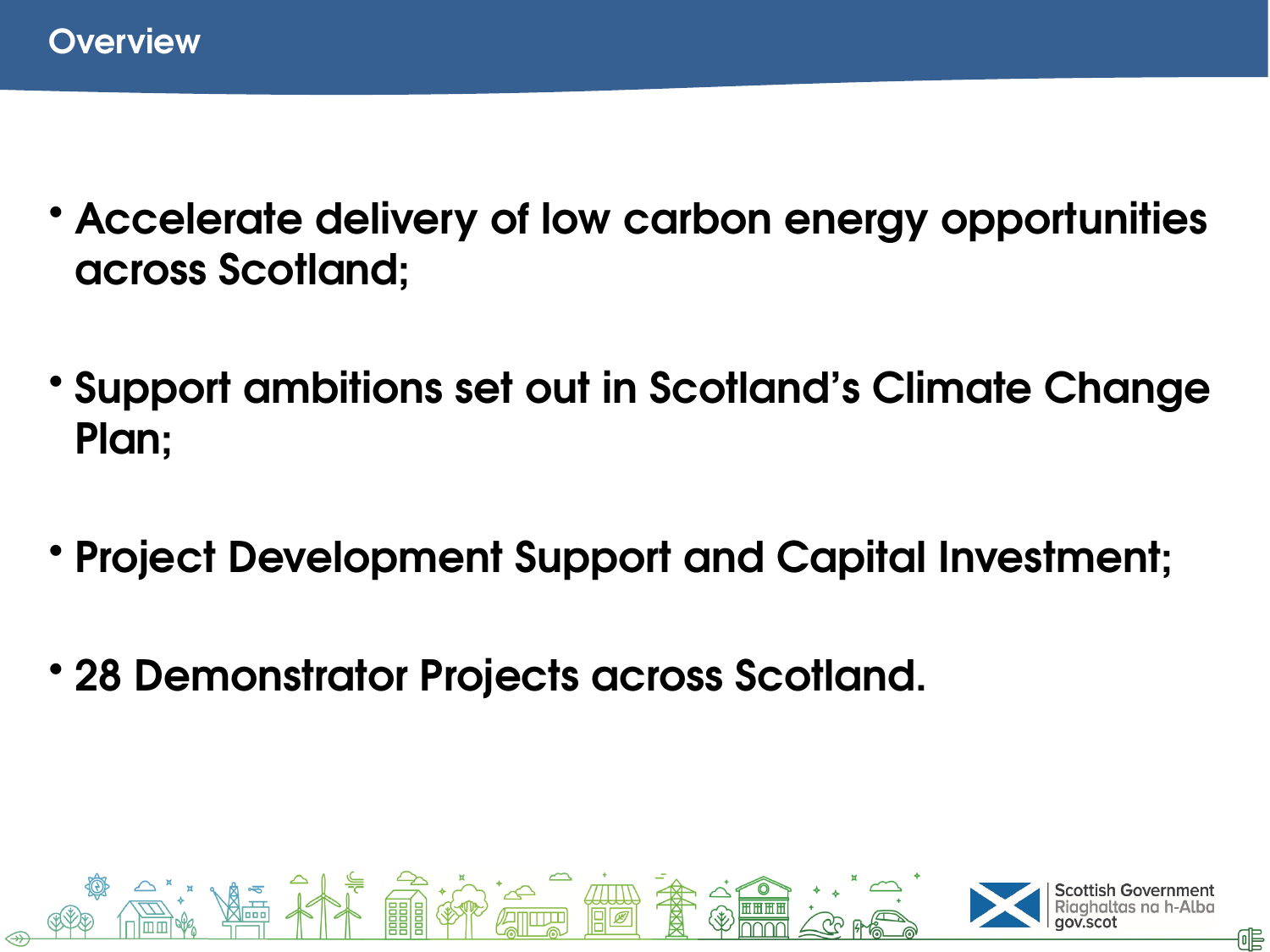

# Overview

Accelerate delivery of low carbon energy opportunities across Scotland;

Support ambitions set out in Scotland’s Climate Change Plan;

Project Development Support and Capital Investment;

28 Demonstrator Projects across Scotland.